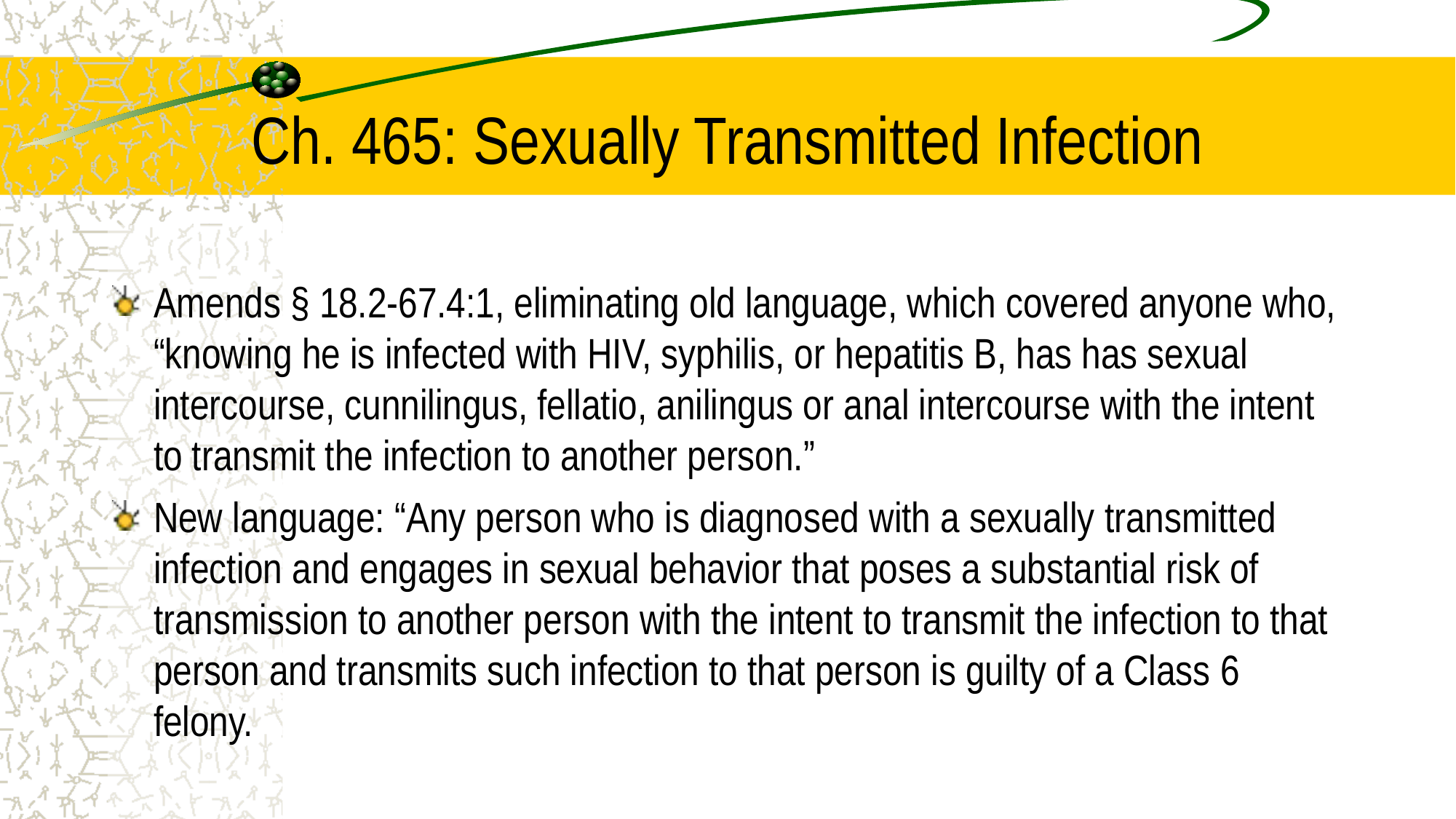

# Ch. 465: Sexually Transmitted Infection
Amends § 18.2-67.4:1, eliminating old language, which covered anyone who, “knowing he is infected with HIV, syphilis, or hepatitis B, has has sexual intercourse, cunnilingus, fellatio, anilingus or anal intercourse with the intent to transmit the infection to another person.”
New language: “Any person who is diagnosed with a sexually transmitted infection and engages in sexual behavior that poses a substantial risk of transmission to another person with the intent to transmit the infection to that person and transmits such infection to that person is guilty of a Class 6 felony.